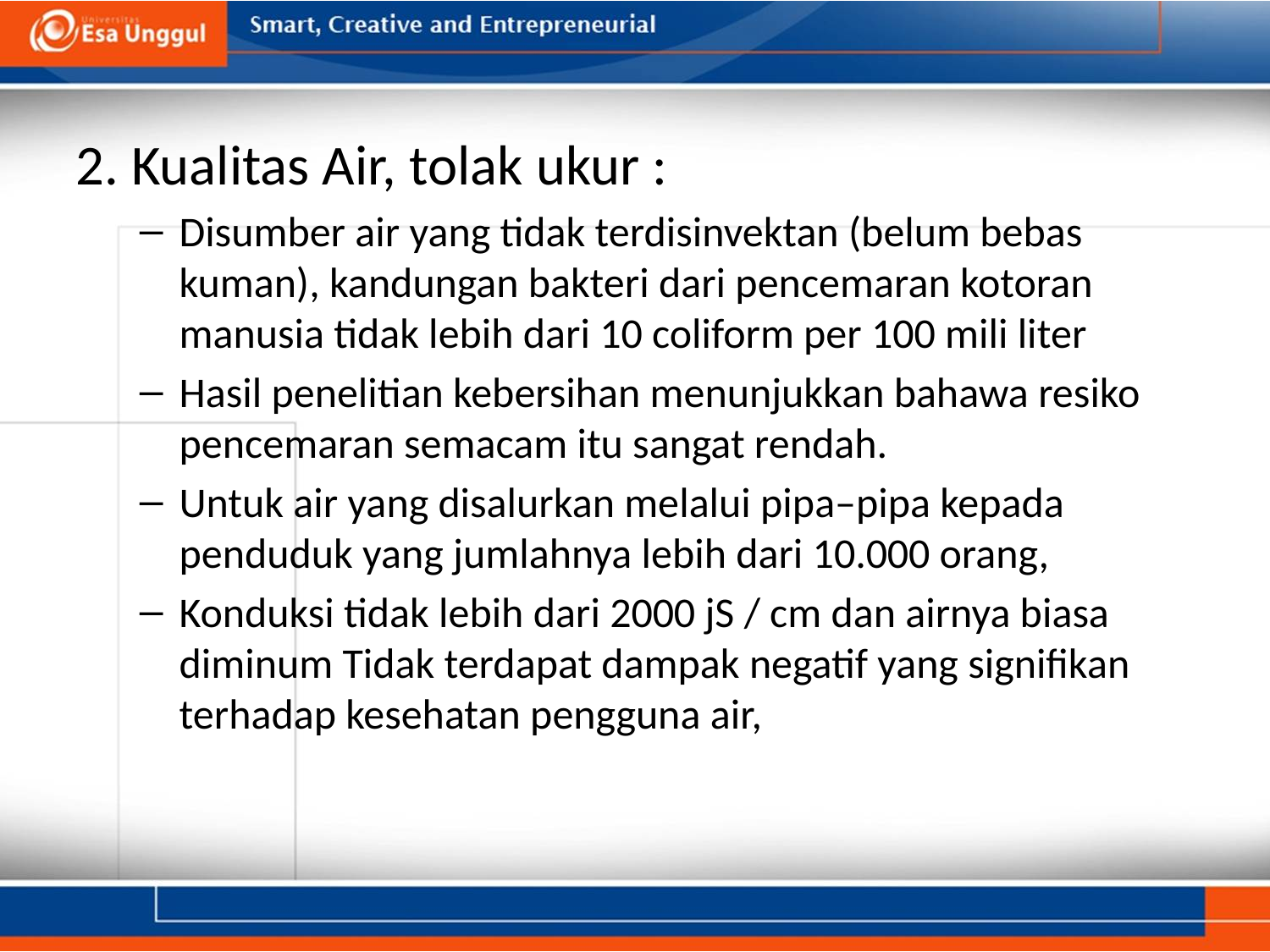

2. Kualitas Air, tolak ukur :
Disumber air yang tidak terdisinvektan (belum bebas kuman), kandungan bakteri dari pencemaran kotoran manusia tidak lebih dari 10 coliform per 100 mili liter
Hasil penelitian kebersihan menunjukkan bahawa resiko pencemaran semacam itu sangat rendah.
Untuk air yang disalurkan melalui pipa–pipa kepada penduduk yang jumlahnya lebih dari 10.000 orang,
Konduksi tidak lebih dari 2000 jS / cm dan airnya biasa diminum Tidak terdapat dampak negatif yang signifikan terhadap kesehatan pengguna air,